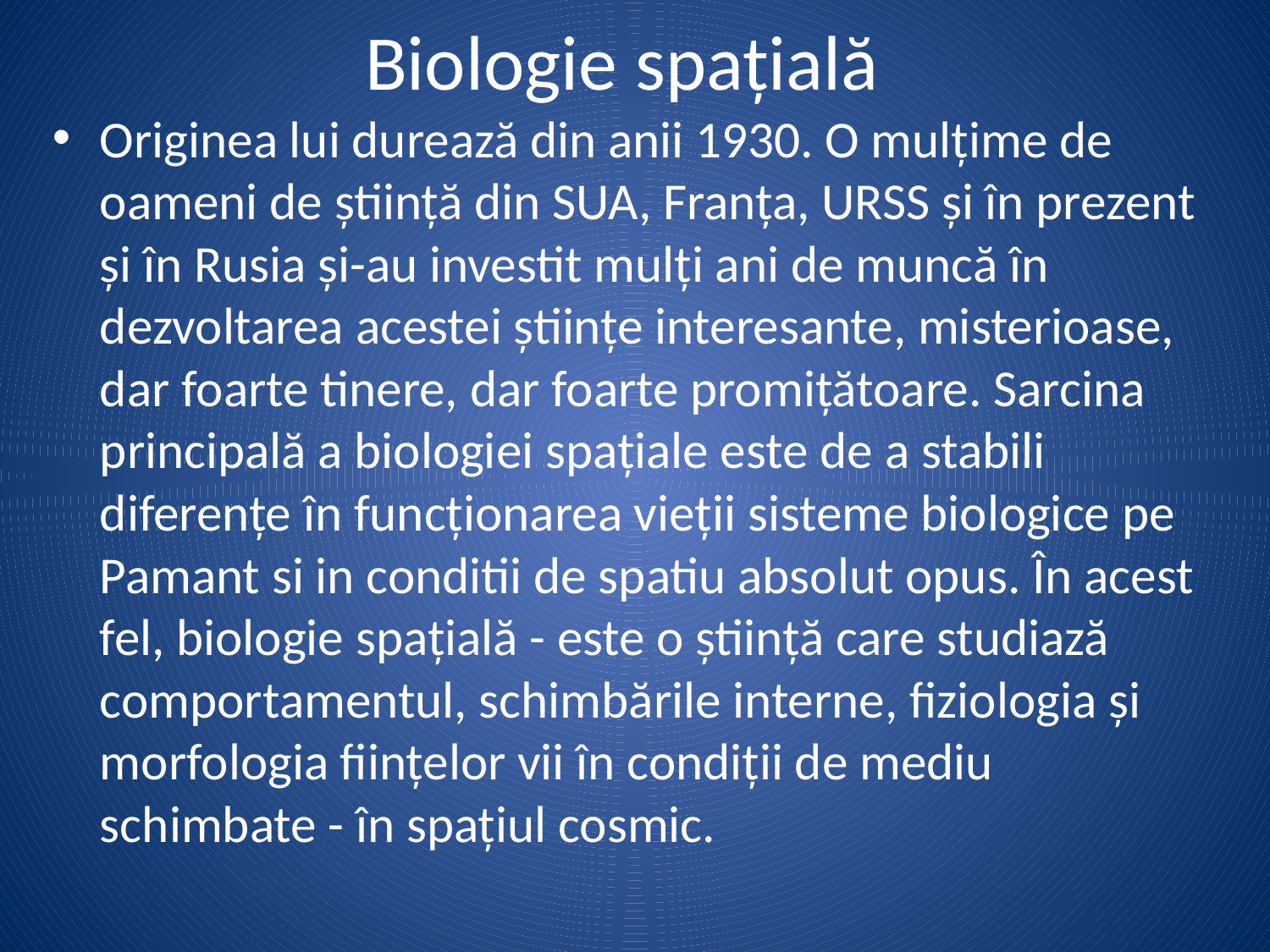

# Biologie spațială
Originea lui durează din anii 1930. O mulțime de oameni de știință din SUA, Franța, URSS și în prezent și în Rusia și-au investit mulți ani de muncă în dezvoltarea acestei științe interesante, misterioase, dar foarte tinere, dar foarte promițătoare. Sarcina principală a biologiei spațiale este de a stabili diferențe în funcționarea vieții sisteme biologice pe Pamant si in conditii de spatiu absolut opus. În acest fel, biologie spațială - este o știință care studiază comportamentul, schimbările interne, fiziologia și morfologia ființelor vii în condiții de mediu schimbate - în spațiul cosmic.